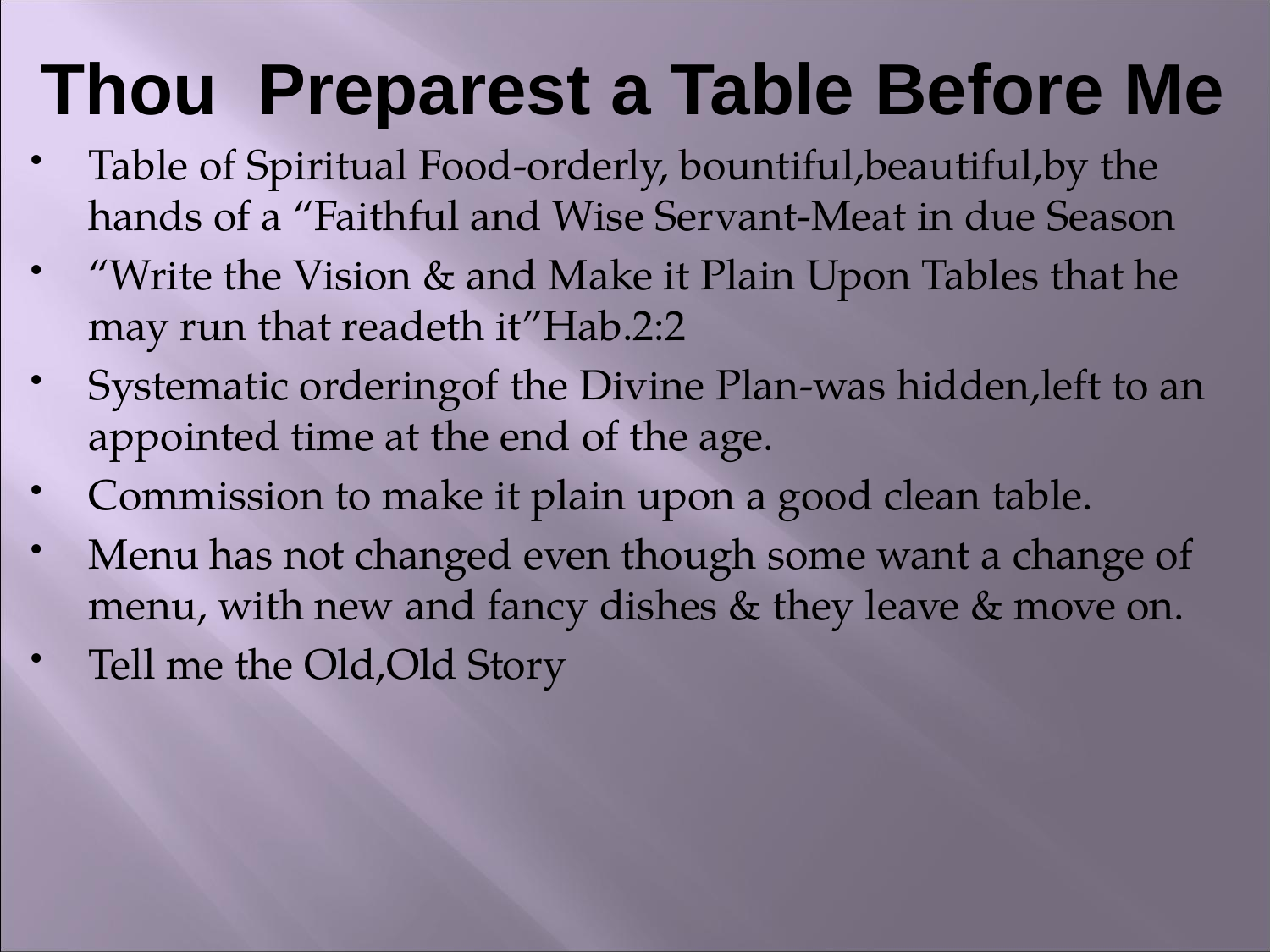

# Thou  Preparest a Table Before Me
Table of Spiritual Food-orderly, bountiful,beautiful,by the hands of a “Faithful and Wise Servant-Meat in due Season
“Write the Vision & and Make it Plain Upon Tables that he may run that readeth it”Hab.2:2
Systematic orderingof the Divine Plan-was hidden,left to an appointed time at the end of the age.
Commission to make it plain upon a good clean table.
Menu has not changed even though some want a change of menu, with new and fancy dishes & they leave & move on.
Tell me the Old,Old Story